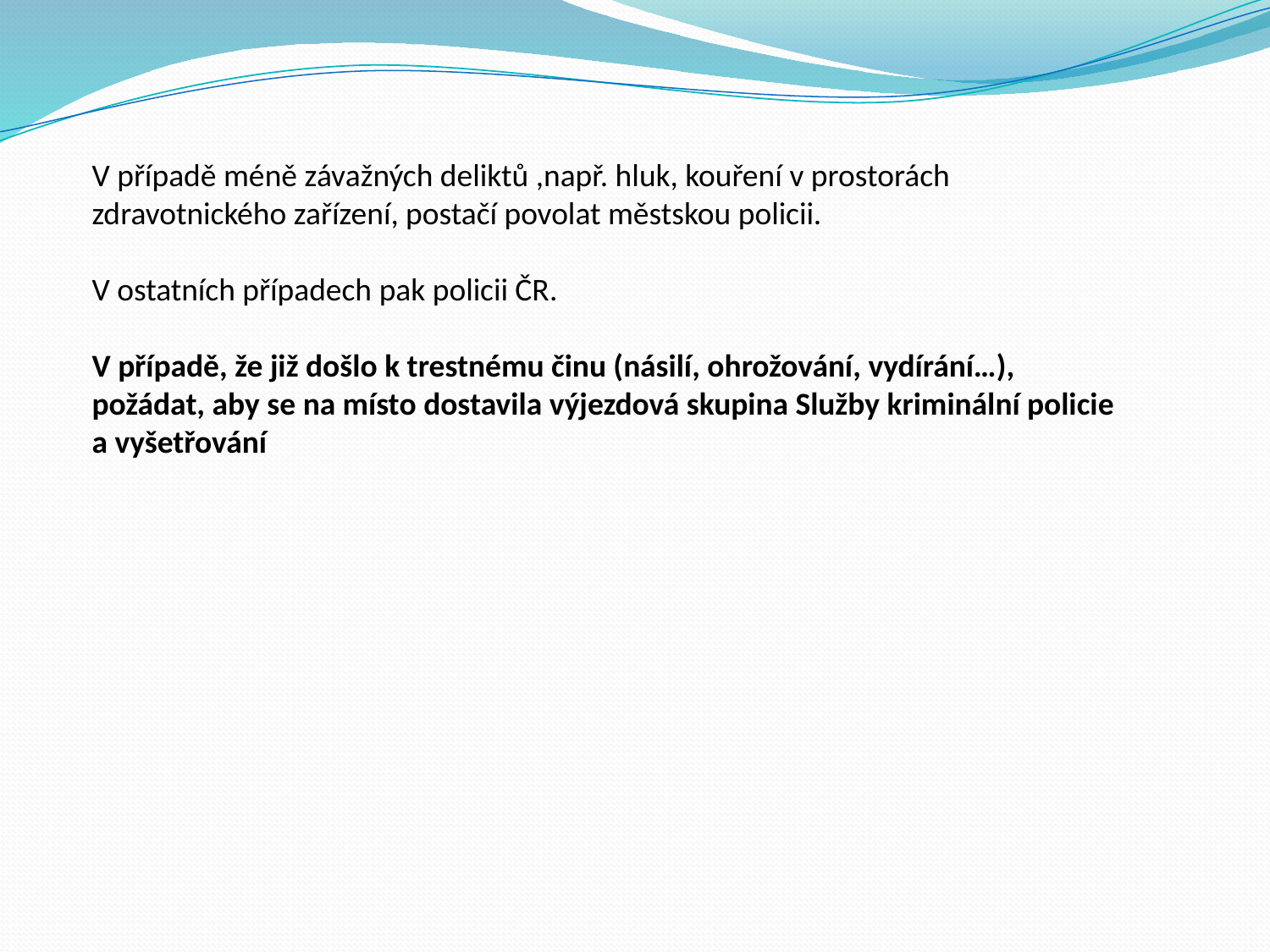

V případě méně závažných deliktů ,např. hluk, kouření v prostorách zdravotnického zařízení, postačí povolat městskou policii.

V ostatních případech pak policii ČR.

V případě, že již došlo k trestnému činu (násilí, ohrožování, vydírání…), požádat, aby se na místo dostavila výjezdová skupina Služby kriminální policie a vyšetřování